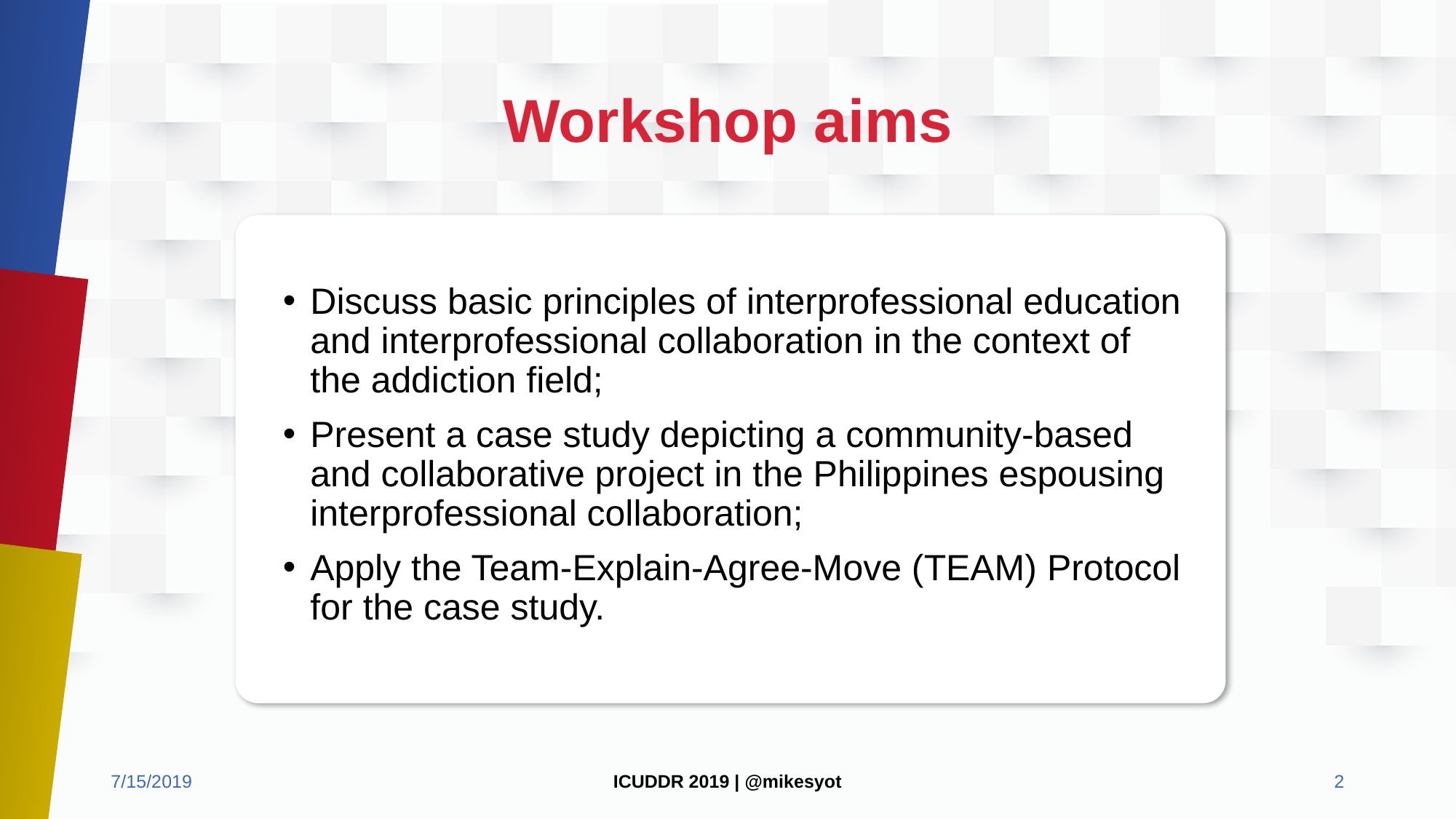

# Workshop aims
Discuss basic principles of interprofessional education and interprofessional collaboration in the context of the addiction field;
Present a case study depicting a community-based and collaborative project in the Philippines espousing interprofessional collaboration;
Apply the Team-Explain-Agree-Move (TEAM) Protocol for the case study.
7/15/2019
ICUDDR 2019 | @mikesyot
2